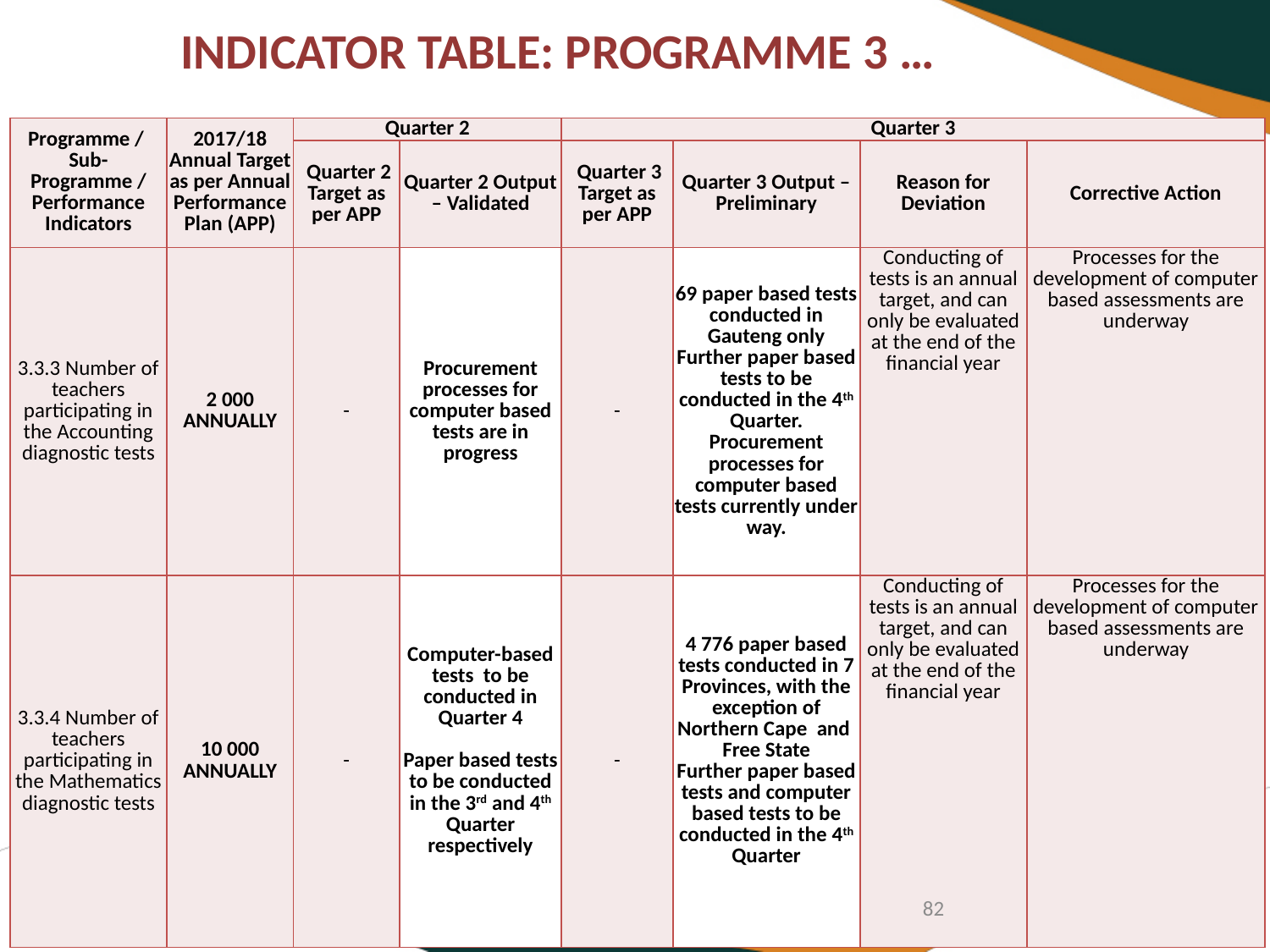

# INDICATOR TABLE: PROGRAMME 3 …
| Programme / Sub-Programme / Performance Indicators | 2017/18 Annual Target as per Annual Performance Plan (APP) | Quarter 2 |  | Quarter 3 |  |  |  |
| --- | --- | --- | --- | --- | --- | --- | --- |
|  |  | Quarter 2 Target as per APP | Quarter 2 Output – Validated | Quarter 3 Target as per APP | Quarter 3 Output – Preliminary | Reason for Deviation | Corrective Action |
| 3.3.3 Number of teachers participating in the Accounting diagnostic tests | 2 000 ANNUALLY | - | Procurement processes for computer based tests are in progress | - | 69 paper based tests conducted in Gauteng only Further paper based tests to be conducted in the 4th Quarter. Procurement processes for computer based tests currently under way. | Conducting of tests is an annual target, and can only be evaluated at the end of the financial year | Processes for the development of computer based assessments are underway |
| 3.3.4 Number of teachers participating in the Mathematics diagnostic tests | 10 000 ANNUALLY | - | Computer-based tests to be conducted in Quarter 4 Paper based tests to be conducted in the 3rd and 4th Quarter respectively | - | 4 776 paper based tests conducted in 7 Provinces, with the exception of Northern Cape and Free State Further paper based tests and computer based tests to be conducted in the 4th Quarter | Conducting of tests is an annual target, and can only be evaluated at the end of the financial year | Processes for the development of computer based assessments are underway |
82